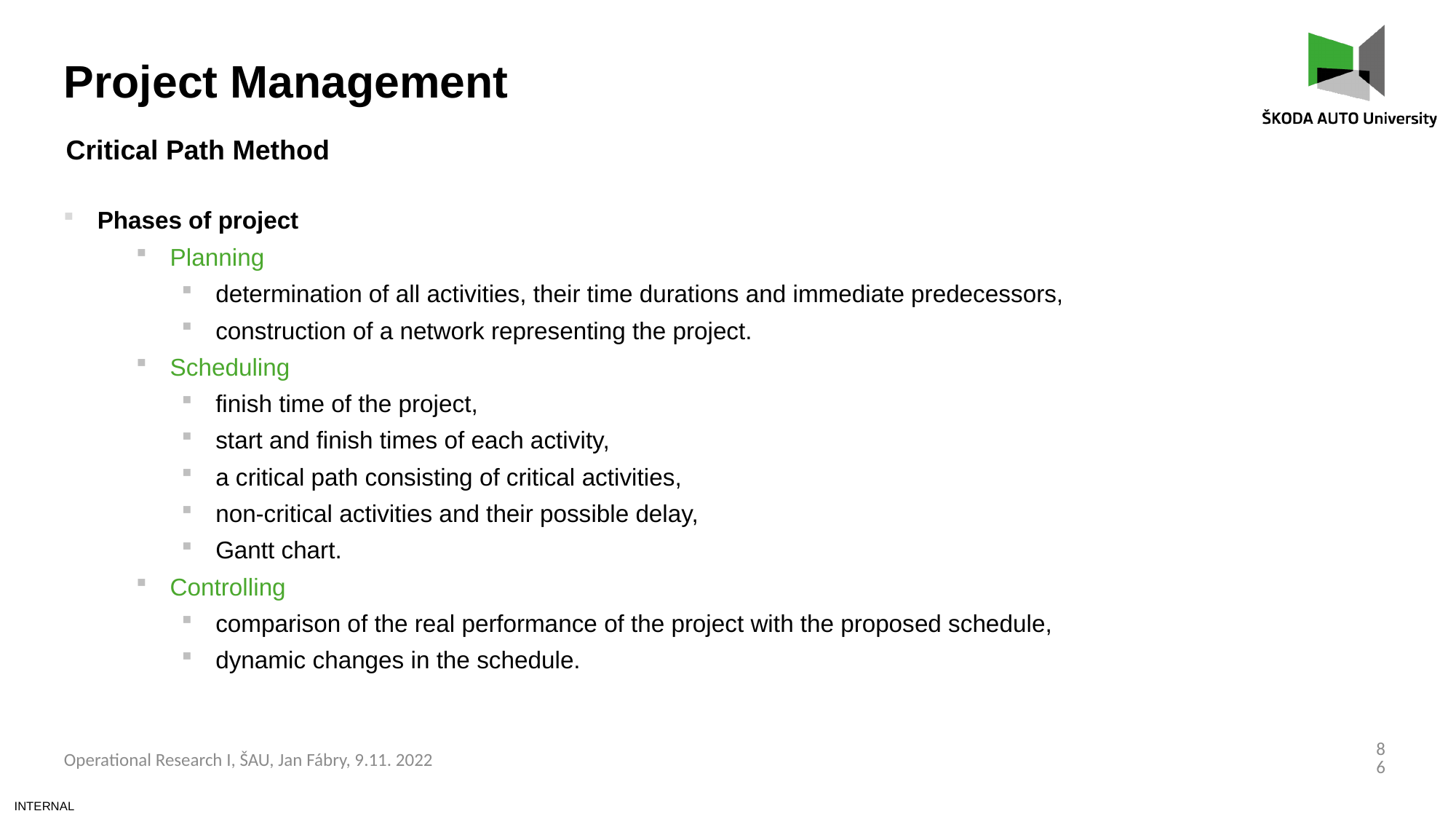

Project Management
Critical Path Method
Phases of project
Planning
determination of all activities, their time durations and immediate predecessors,
construction of a network representing the project.
Scheduling
finish time of the project,
start and finish times of each activity,
a critical path consisting of critical activities,
non-critical activities and their possible delay,
Gantt chart.
Controlling
comparison of the real performance of the project with the proposed schedule,
dynamic changes in the schedule.

86
Operational Research I, ŠAU, Jan Fábry, 9.11. 2022